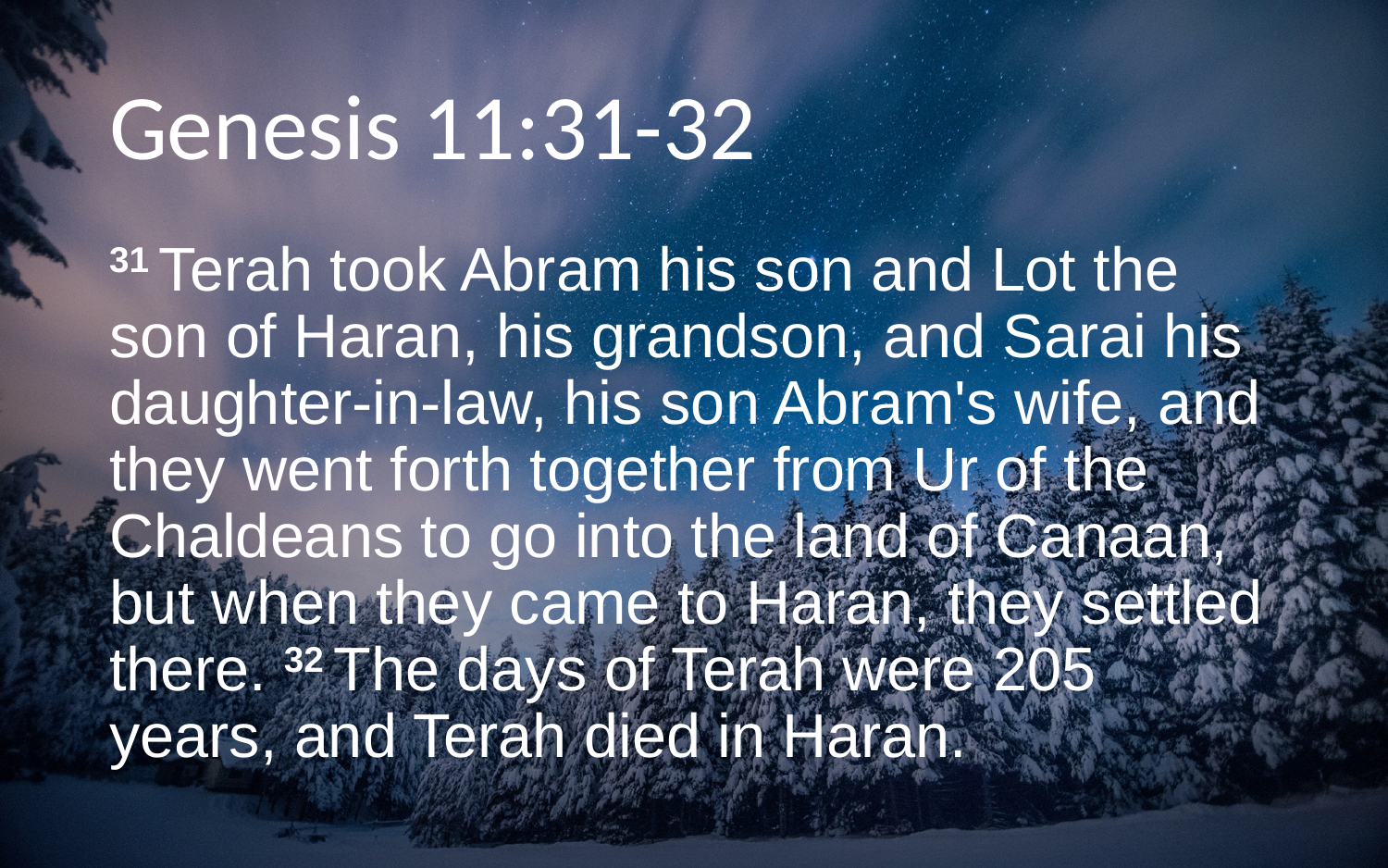

# Genesis 11:31-32
31 Terah took Abram his son and Lot the son of Haran, his grandson, and Sarai his daughter-in-law, his son Abram's wife, and they went forth together from Ur of the Chaldeans to go into the land of Canaan, but when they came to Haran, they settled there. 32 The days of Terah were 205 years, and Terah died in Haran.